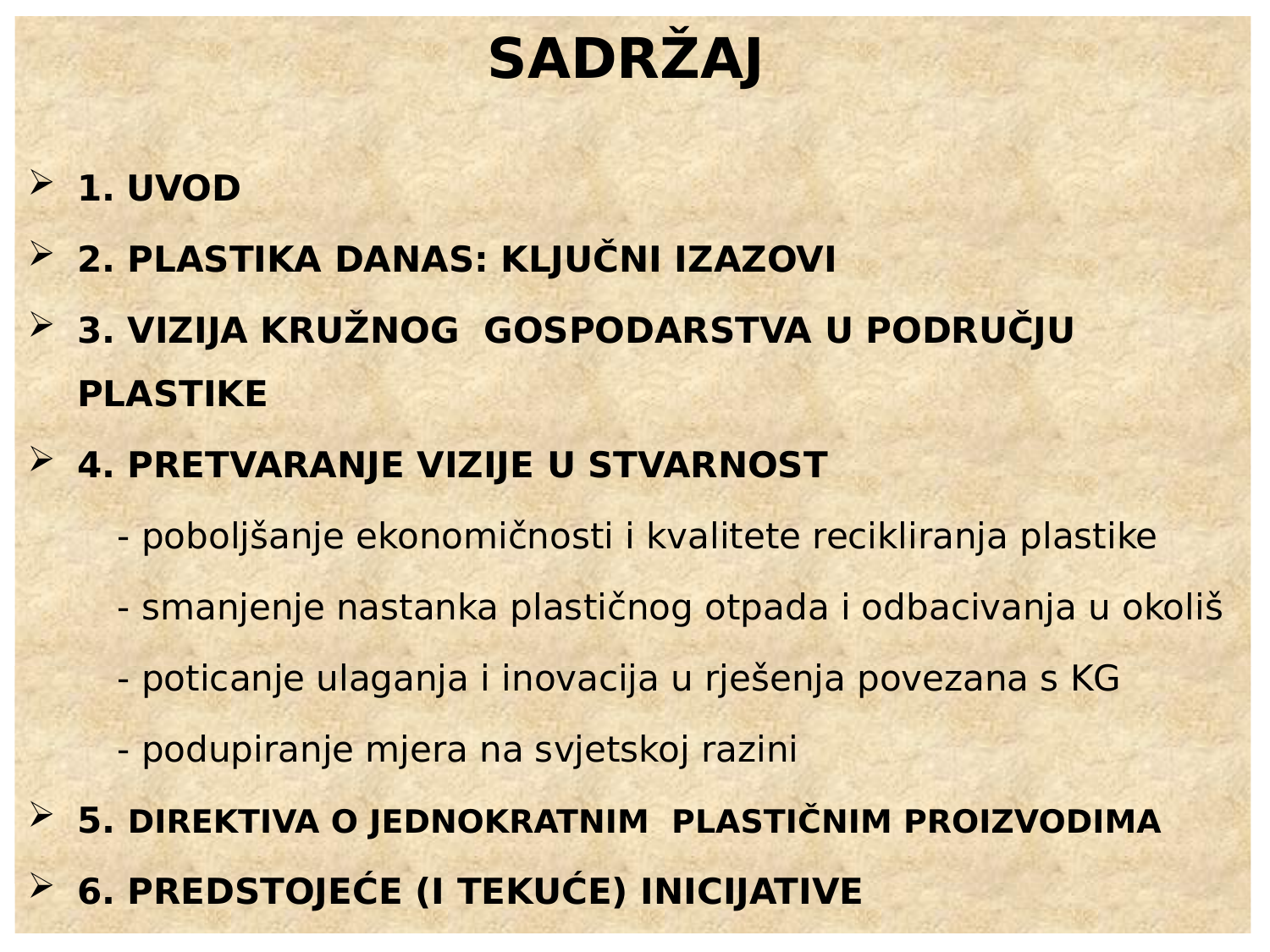

SADRŽAJ

1. UVOD
2. PLASTIKA DANAS: KLJUČNI IZAZOVI
3. VIZIJA KRUŽNOG  GOSPODARSTVA U PODRUČJU PLASTIKE
4. PRETVARANJE VIZIJE U STVARNOST
        - poboljšanje ekonomičnosti i kvalitete recikliranja plastike
        - smanjenje nastanka plastičnog otpada i odbacivanja u okoliš
        - poticanje ulaganja i inovacija u rješenja povezana s KG
        - podupiranje mjera na svjetskoj razini
5. DIREKTIVA O JEDNOKRATNIM  PLASTIČNIM PROIZVODIMA
6. PREDSTOJEĆE (I TEKUĆE) INICIJATIVE

2